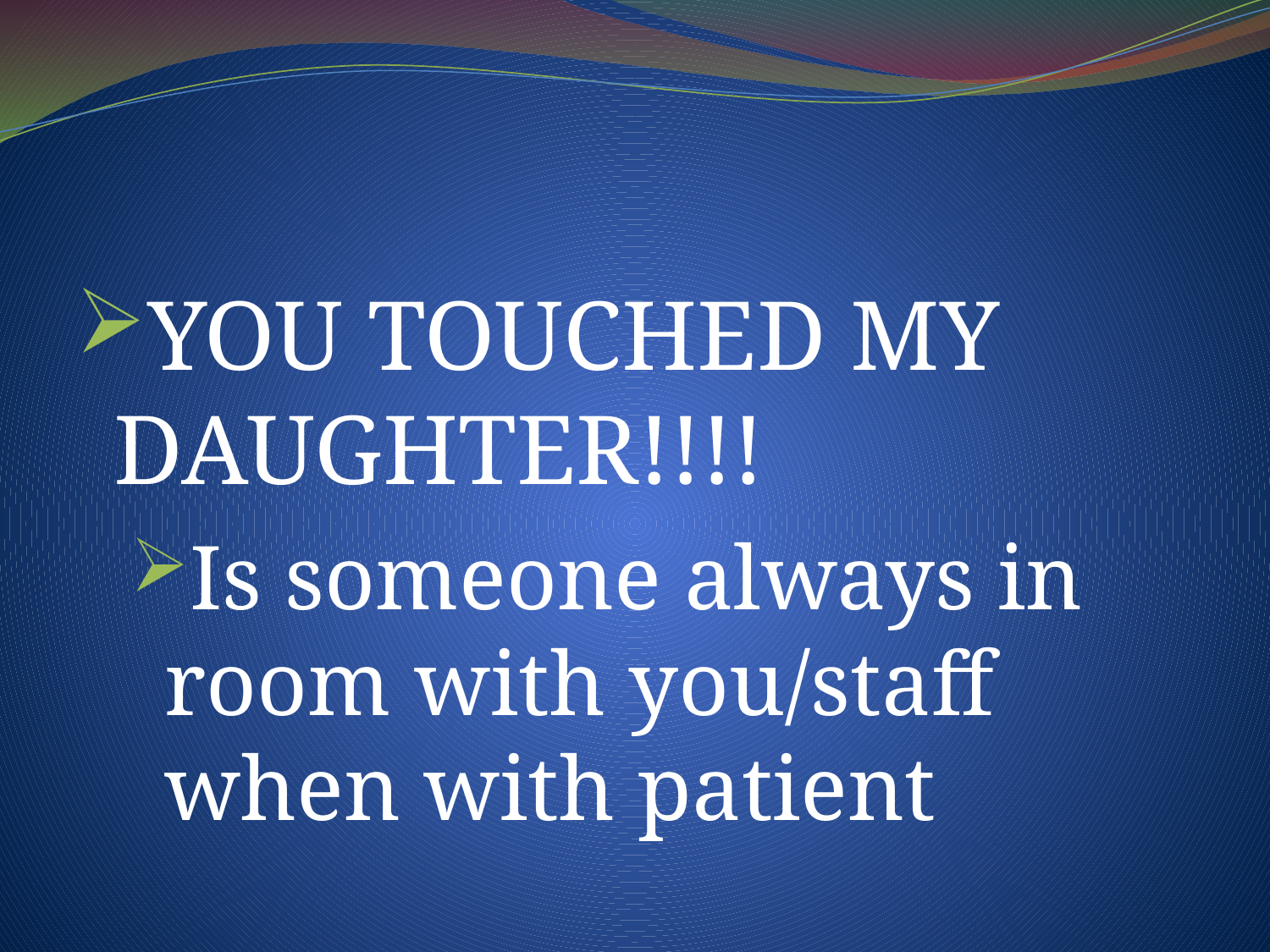

#
YOU TOUCHED MY DAUGHTER!!!!
Is someone always in room with you/staff when with patient